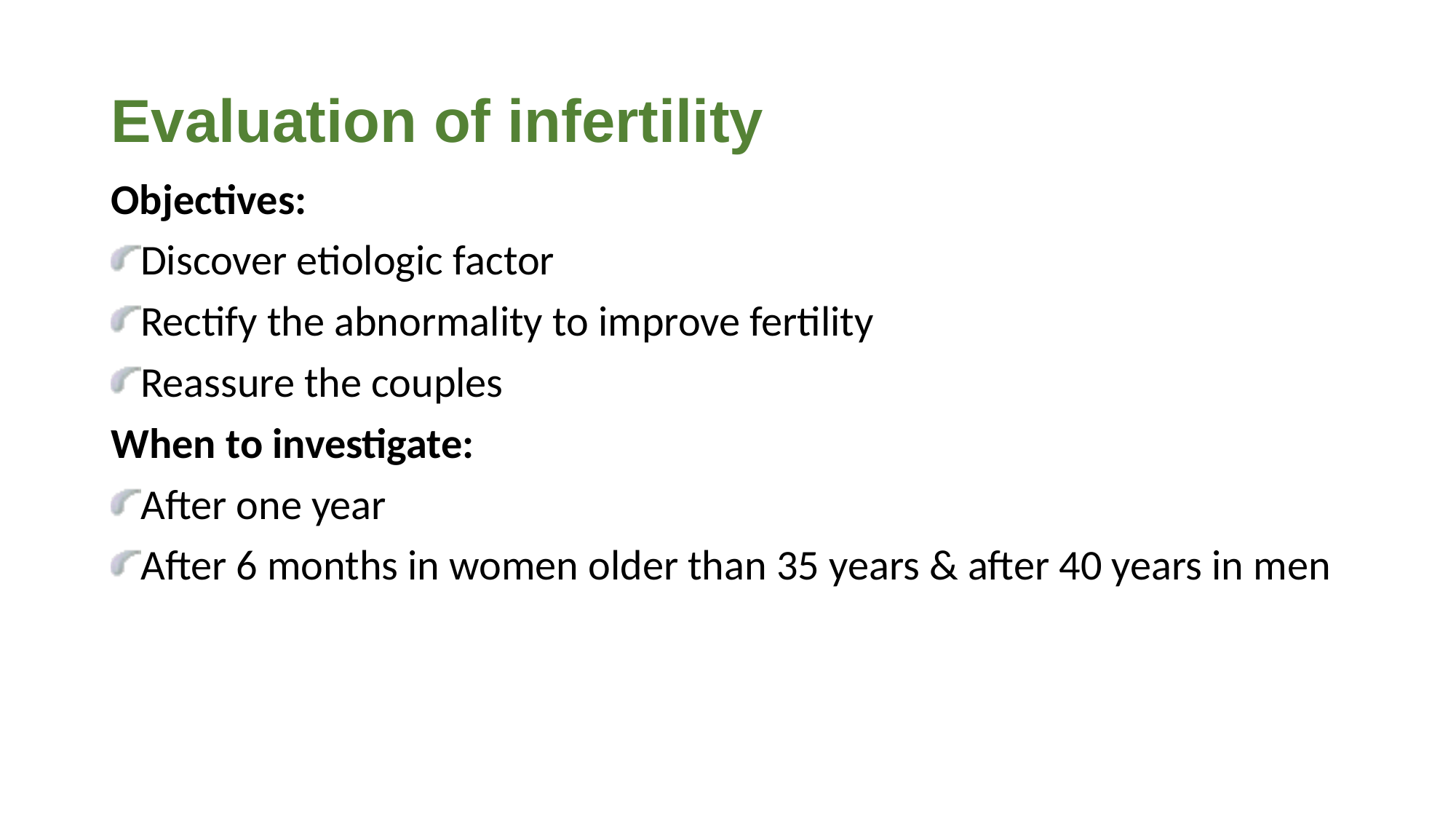

# Evaluation of infertility
Objectives:
Discover etiologic factor
Rectify the abnormality to improve fertility
Reassure the couples
When to investigate:
After one year
After 6 months in women older than 35 years & after 40 years in men